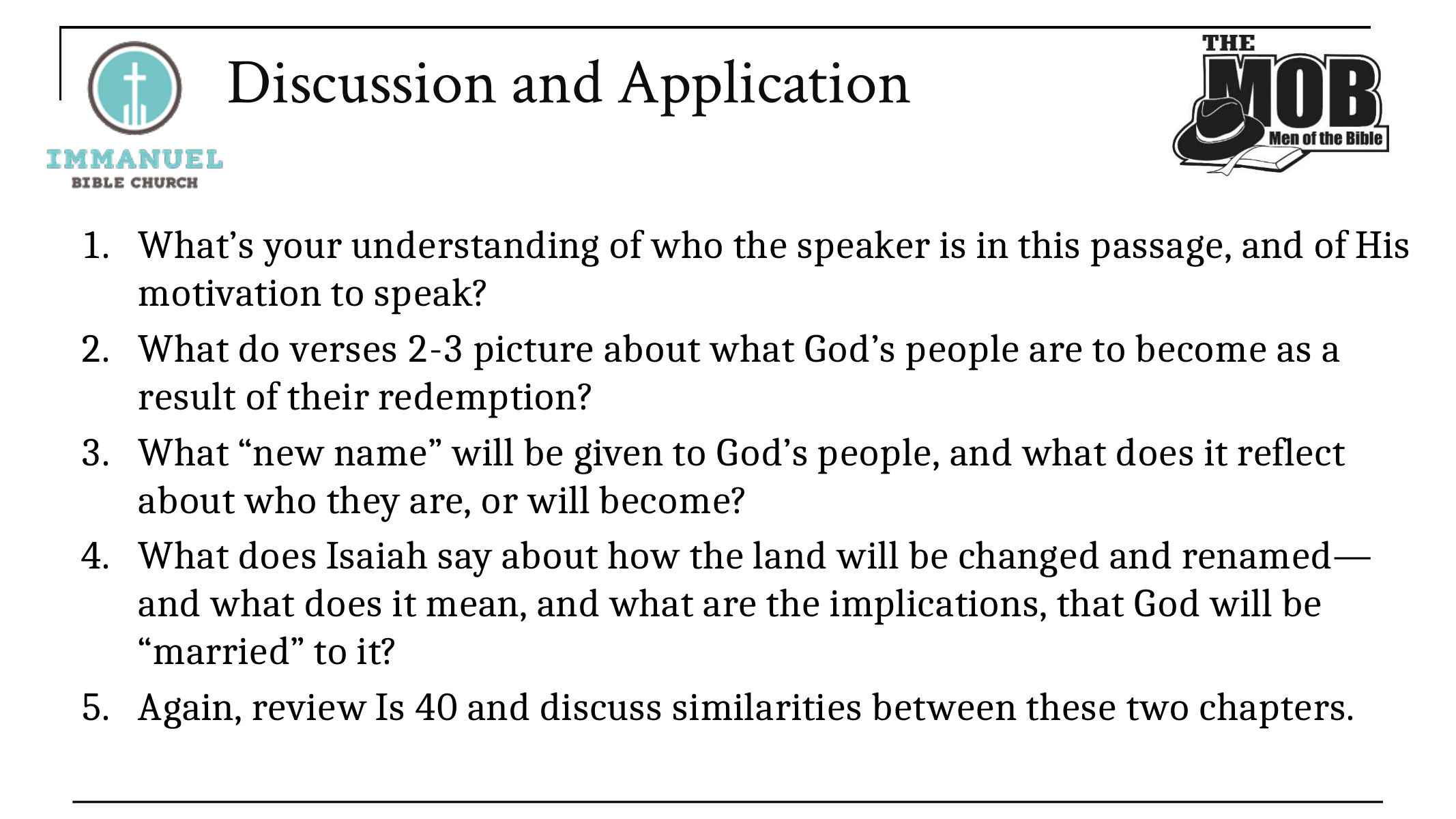

# Discussion and Application
What’s your understanding of who the speaker is in this passage, and of His motivation to speak?
What do verses 2-3 picture about what God’s people are to become as a result of their redemption?
What “new name” will be given to God’s people, and what does it reflect about who they are, or will become?
What does Isaiah say about how the land will be changed and renamed—and what does it mean, and what are the implications, that God will be “married” to it?
Again, review Is 40 and discuss similarities between these two chapters.